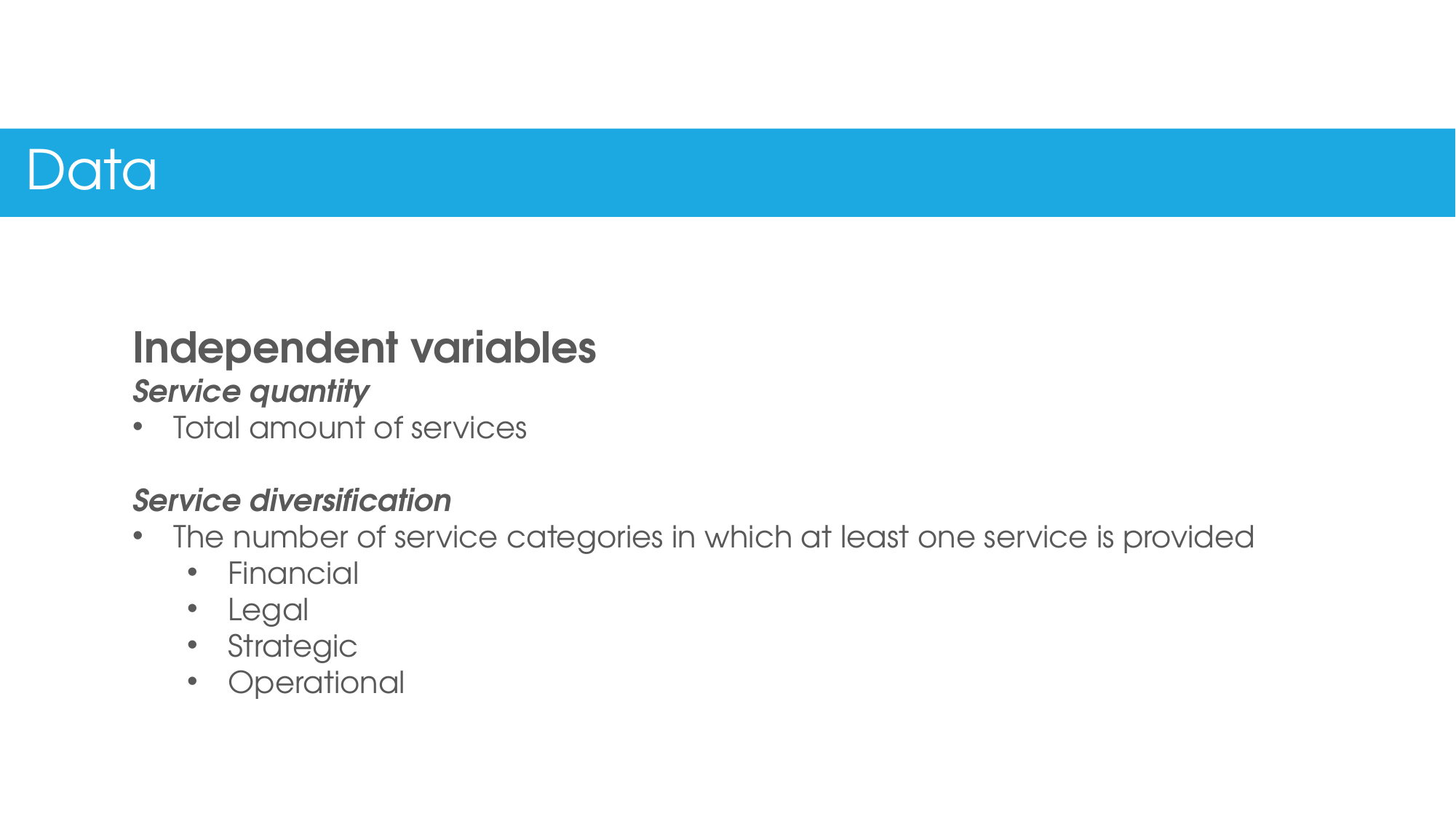

Data
Independent variables
Service quantity
Total amount of services

Service diversification
The number of service categories in which at least one service is provided
Financial
Legal
Strategic
Operational